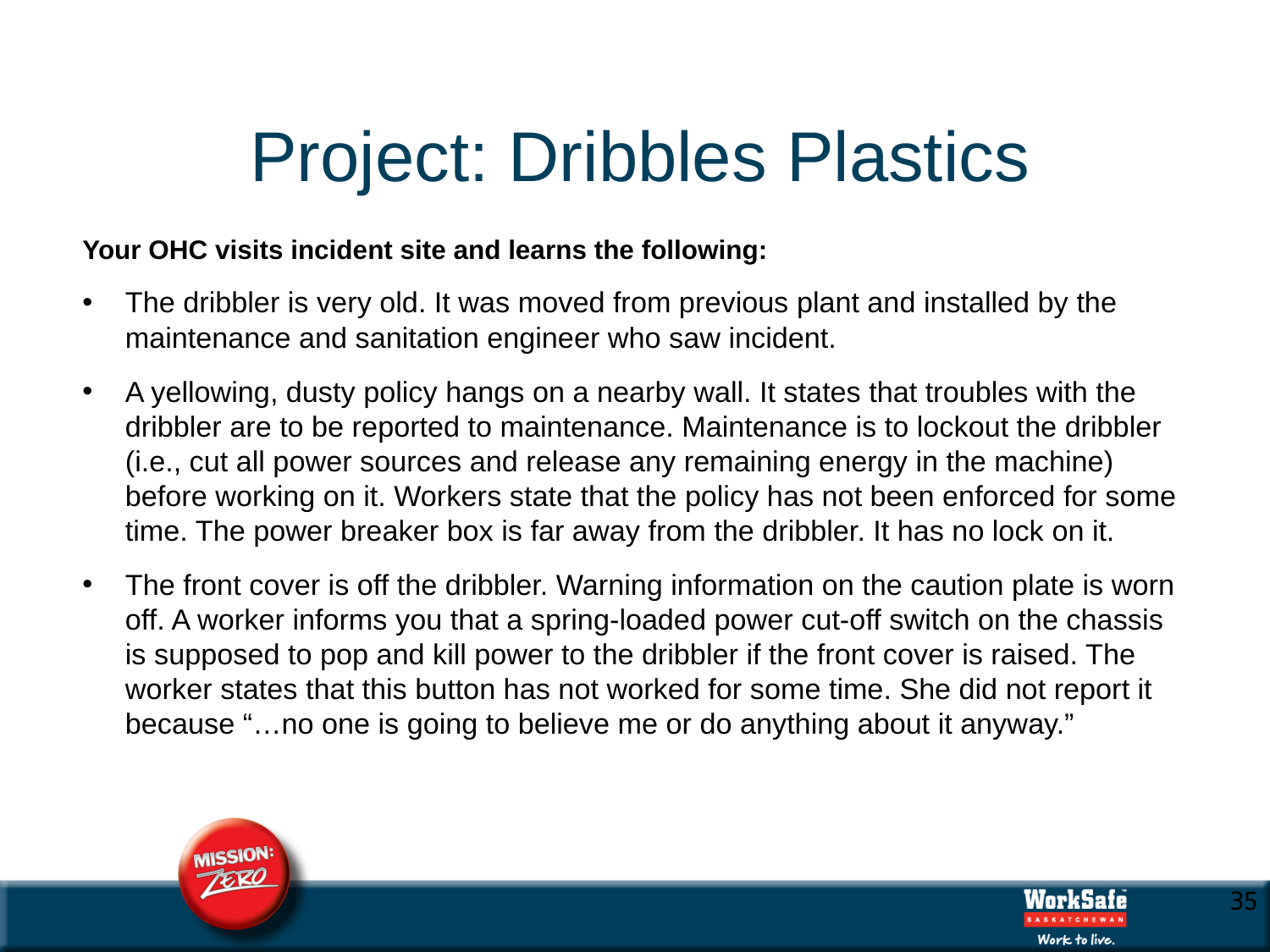

# Project: Dribbles Plastics
Your OHC visits incident site and learns the following:
The dribbler is very old. It was moved from previous plant and installed by the maintenance and sanitation engineer who saw incident.
A yellowing, dusty policy hangs on a nearby wall. It states that troubles with the dribbler are to be reported to maintenance. Maintenance is to lockout the dribbler (i.e., cut all power sources and release any remaining energy in the machine) before working on it. Workers state that the policy has not been enforced for some time. The power breaker box is far away from the dribbler. It has no lock on it.
The front cover is off the dribbler. Warning information on the caution plate is worn off. A worker informs you that a spring-loaded power cut-off switch on the chassis is supposed to pop and kill power to the dribbler if the front cover is raised. The worker states that this button has not worked for some time. She did not report it because “…no one is going to believe me or do anything about it anyway.”